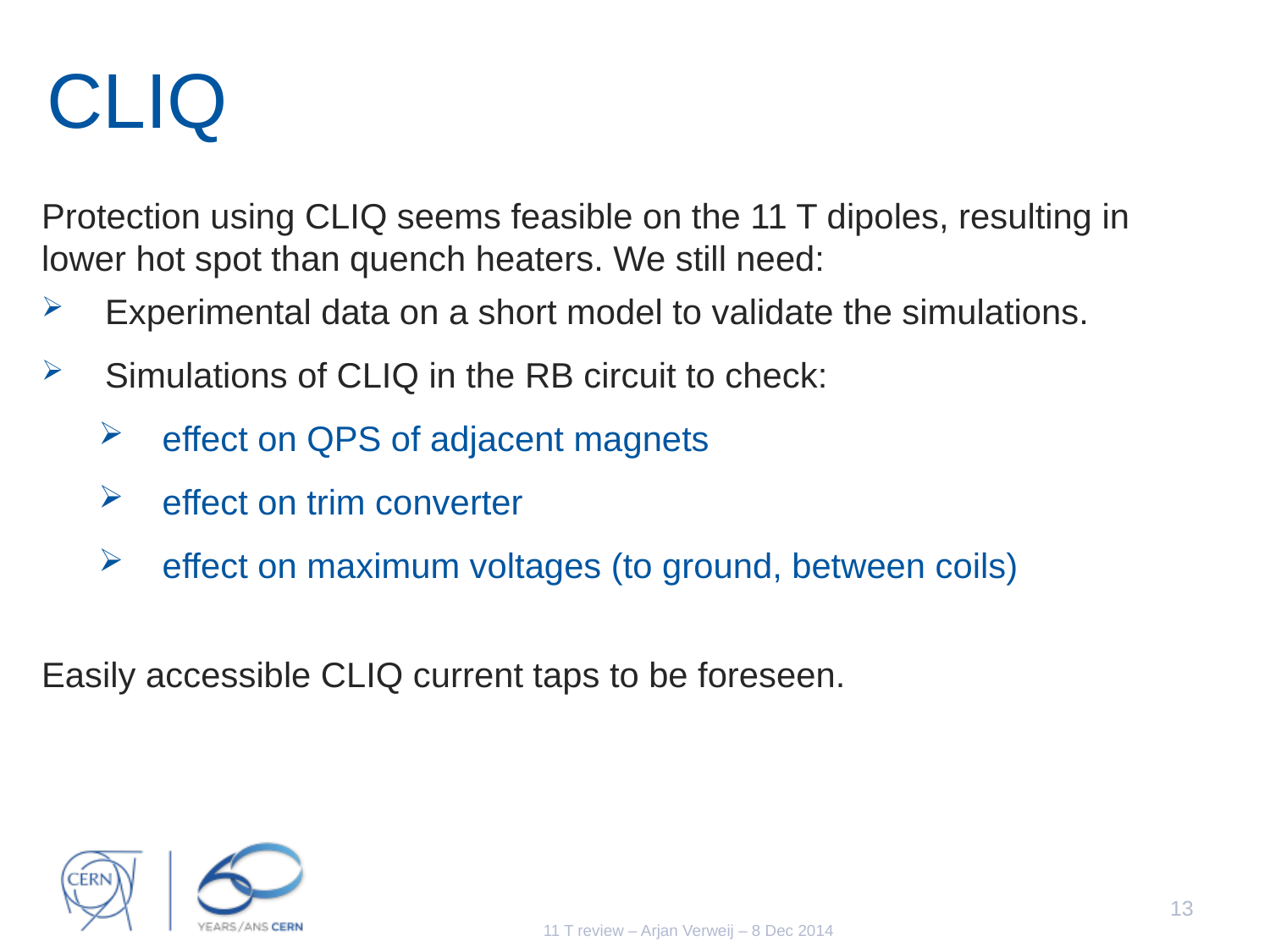

# CLIQ
Protection using CLIQ seems feasible on the 11 T dipoles, resulting in lower hot spot than quench heaters. We still need:
Experimental data on a short model to validate the simulations.
Simulations of CLIQ in the RB circuit to check:
effect on QPS of adjacent magnets
effect on trim converter
effect on maximum voltages (to ground, between coils)

Easily accessible CLIQ current taps to be foreseen.
13
11 T review – Arjan Verweij – 8 Dec 2014